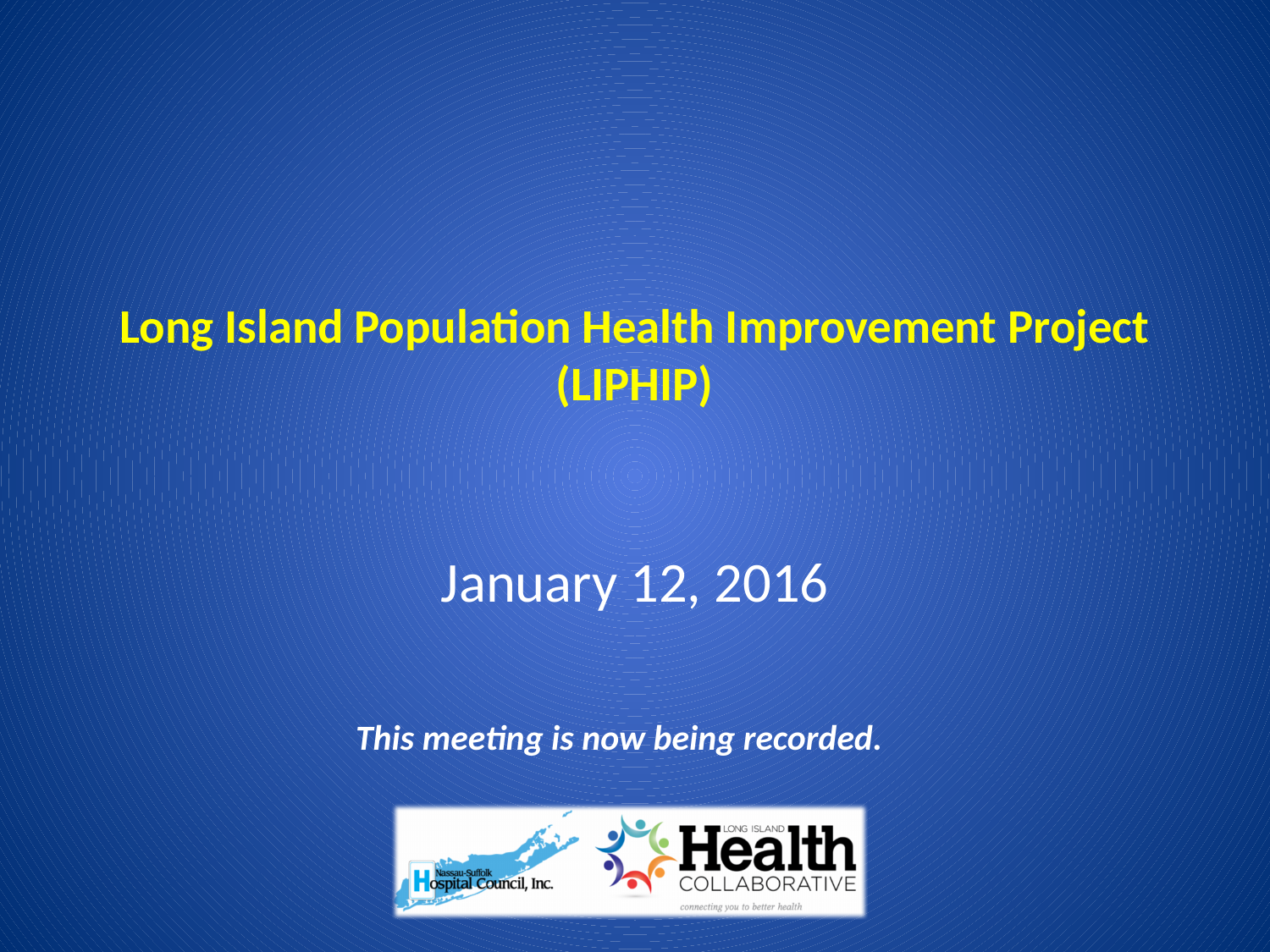

# Long Island Population Health Improvement Project (LIPHIP)
January 12, 2016

This meeting is now being recorded.